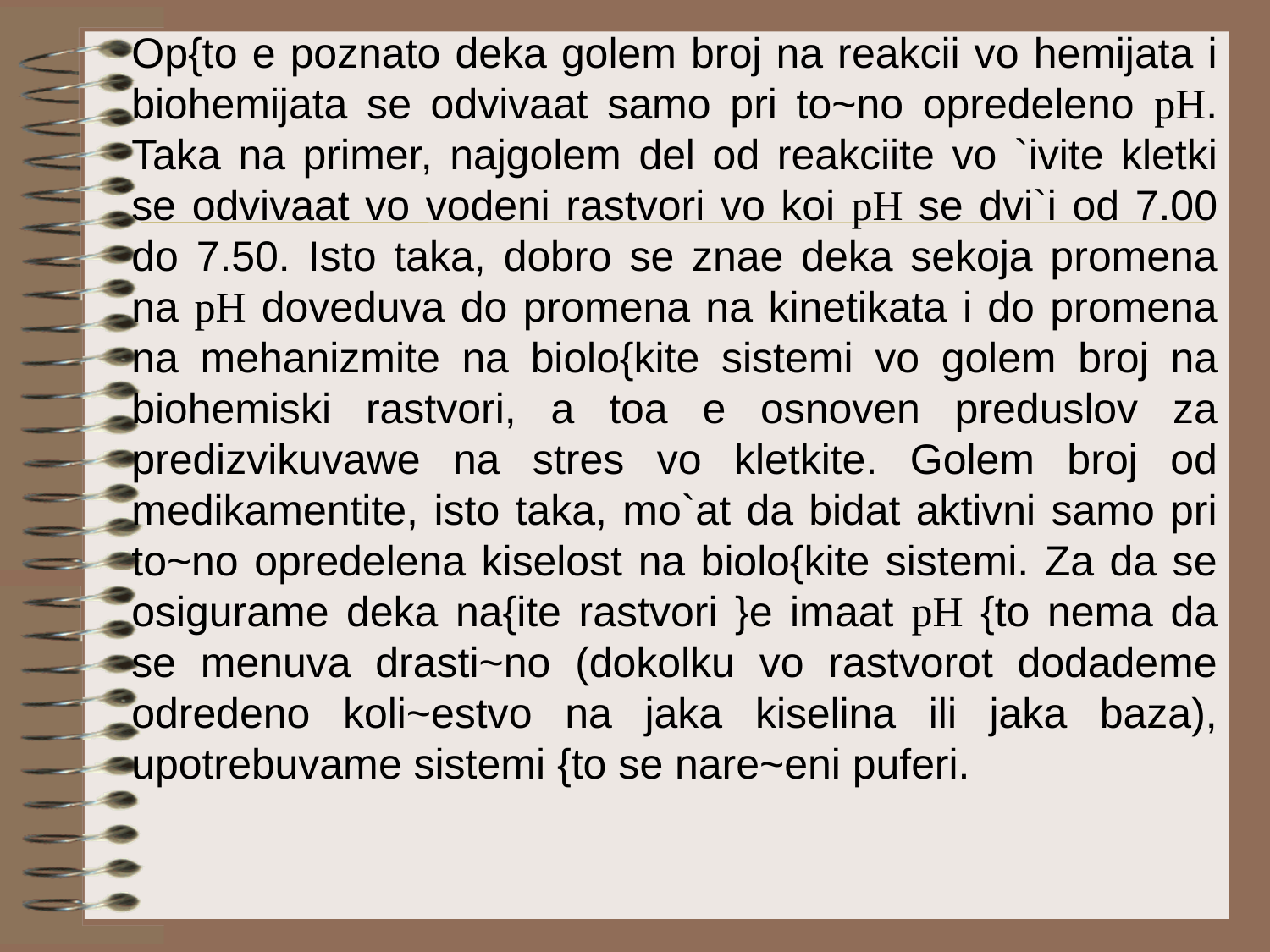

Op{to e poznato deka golem broj na reakcii vo hemijata i biohemijata se odvivaat samo pri to~no opredeleno pH. Taka na primer, najgolem del od reakciite vo `ivite kletki se odvivaat vo vodeni rastvori vo koi pH se dvi`i od 7.00 do 7.50. Isto taka, dobro se znae deka sekoja promena na pH doveduva do promena na kinetikata i do promena na mehanizmite na biolo{kite sistemi vo golem broj na biohemiski rastvori, a toa e osnoven preduslov za predizvikuvawe na stres vo kletkite. Golem broj od medikamentite, isto taka, mo`at da bidat aktivni samo pri to~no opredelena kiselost na biolo{kite sistemi. Za da se osigurame deka na{ite rastvori }e imaat pH {to nema da se menuva drasti~no (dokolku vo rastvorot dodademe odredeno koli~estvo na jaka kiselina ili jaka baza), upotrebuvame sistemi {to se nare~eni puferi.